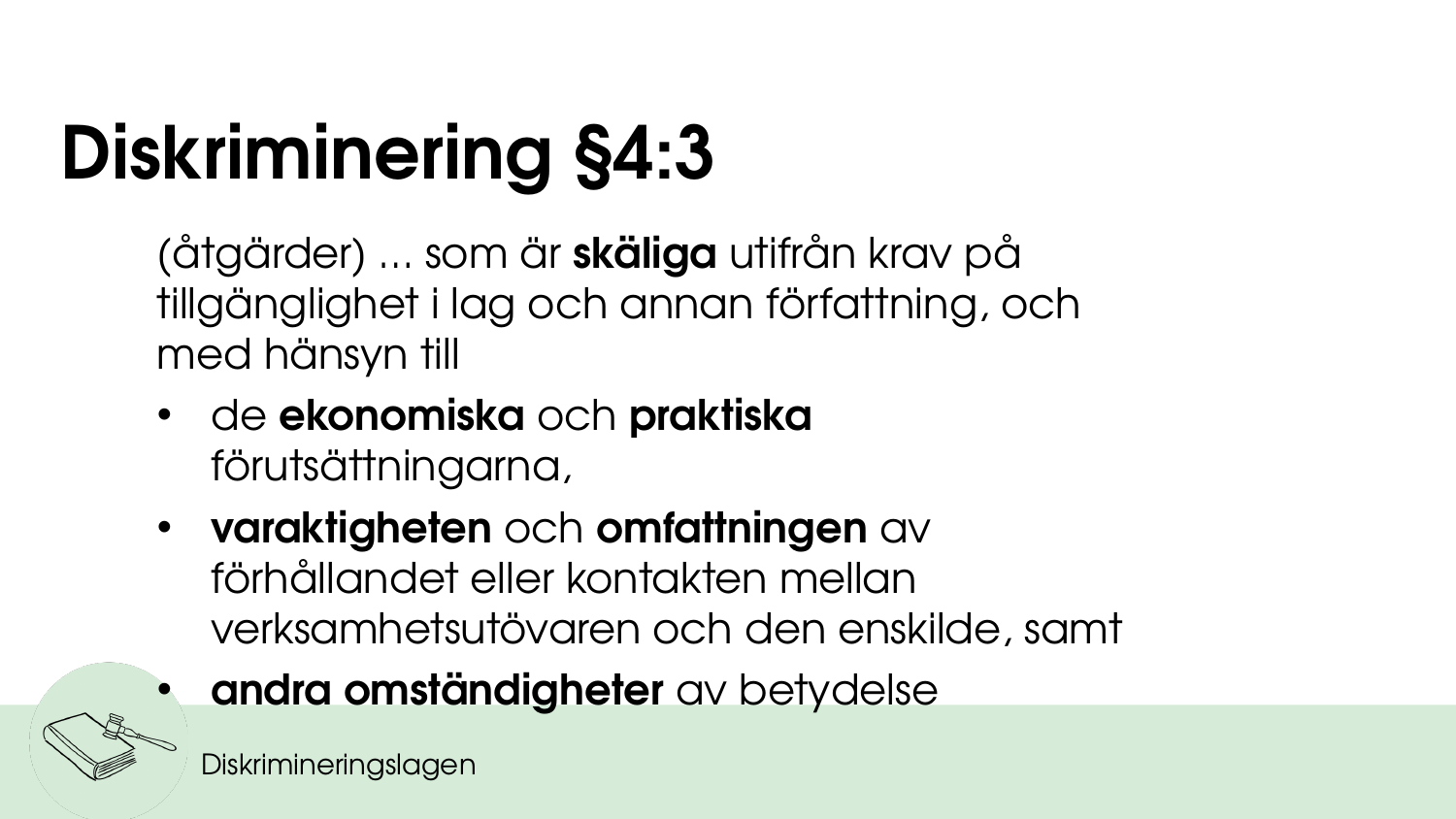

# Diskriminering §4:3
(åtgärder) … som är skäliga utifrån krav på tillgänglighet i lag och annan författning, och med hänsyn till
de ekonomiska och praktiska förutsättningarna,
varaktigheten och omfattningen av förhållandet eller kontakten mellan verksamhetsutövaren och den enskilde, samt
andra omständigheter av betydelse
Diskrimineringslagen